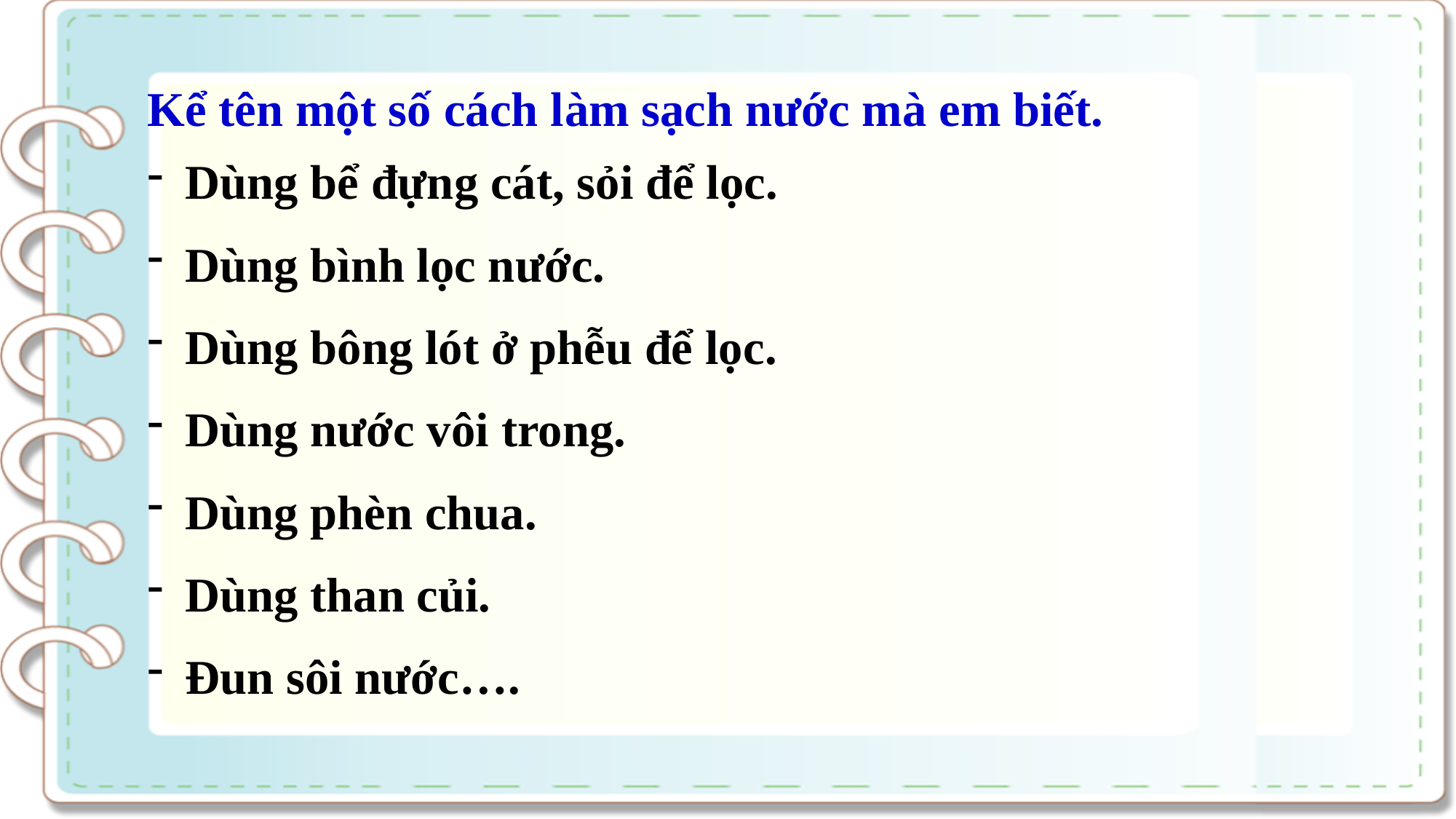

Kể tên một số cách làm sạch nước mà em biết.
 Dùng bể đựng cát, sỏi để lọc.
 Dùng bình lọc nước.
 Dùng bông lót ở phễu để lọc.
 Dùng nước vôi trong.
 Dùng phèn chua.
 Dùng than củi.
 Đun sôi nước….